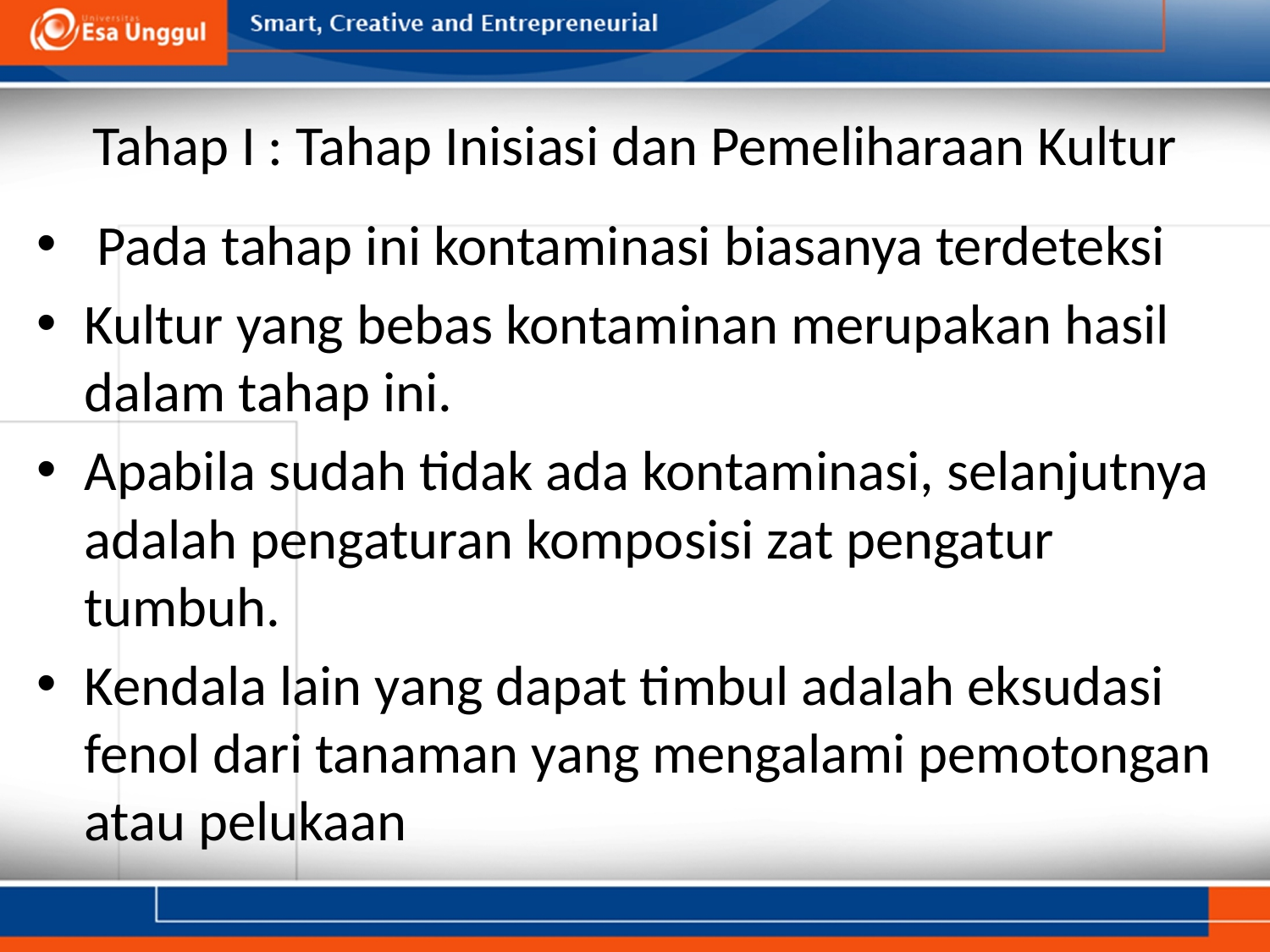

# Tahap I : Tahap Inisiasi dan Pemeliharaan Kultur
 Pada tahap ini kontaminasi biasanya terdeteksi
Kultur yang bebas kontaminan merupakan hasil dalam tahap ini.
Apabila sudah tidak ada kontaminasi, selanjutnya adalah pengaturan komposisi zat pengatur tumbuh.
Kendala lain yang dapat timbul adalah eksudasi fenol dari tanaman yang mengalami pemotongan atau pelukaan